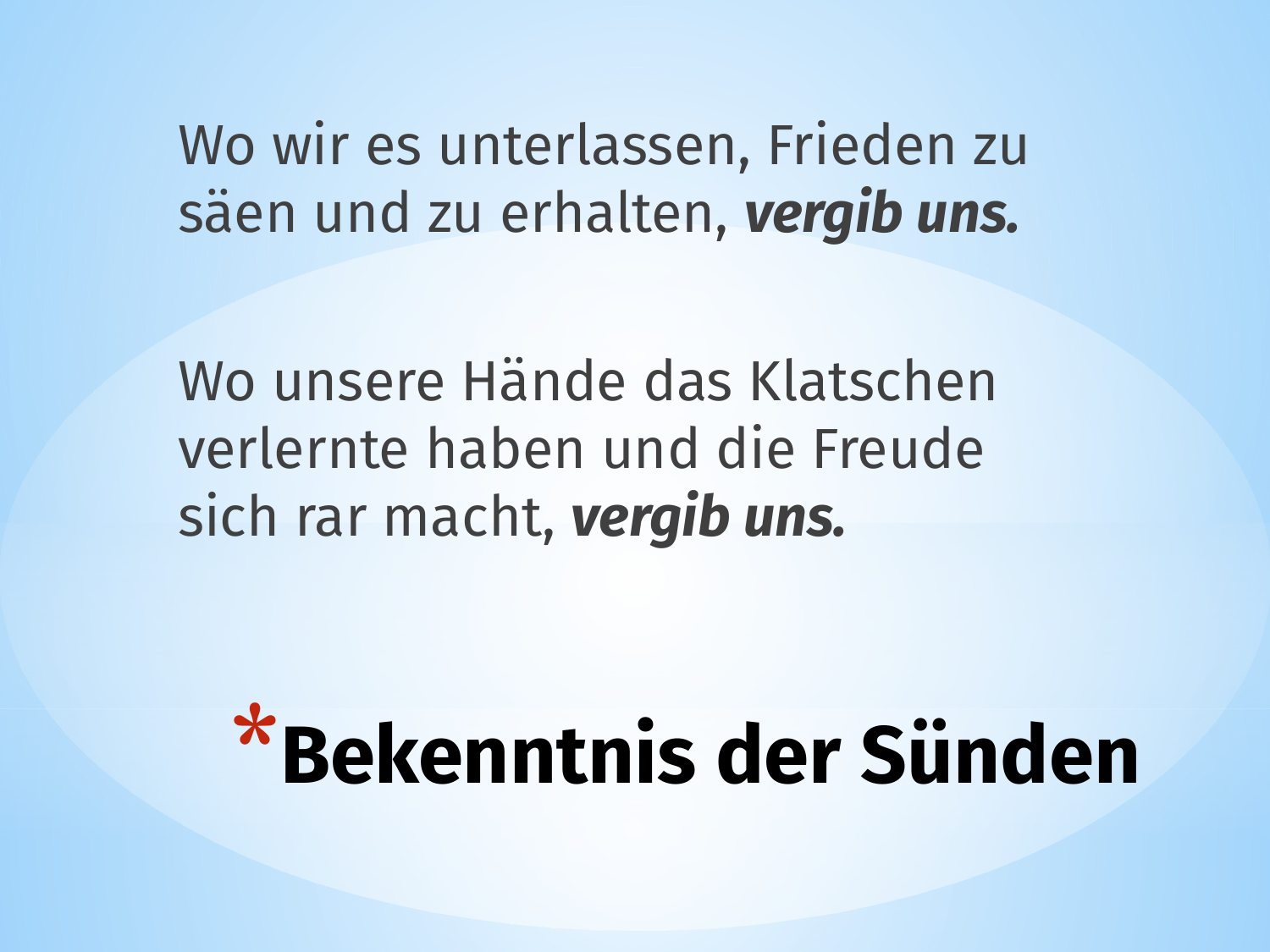

Wo wir es unterlassen, Frieden zu säen und zu erhalten, vergib uns.

Wo unsere Hände das Klatschen verlernte haben und die Freude sich rar macht, vergib uns.
# Bekenntnis der Sünden